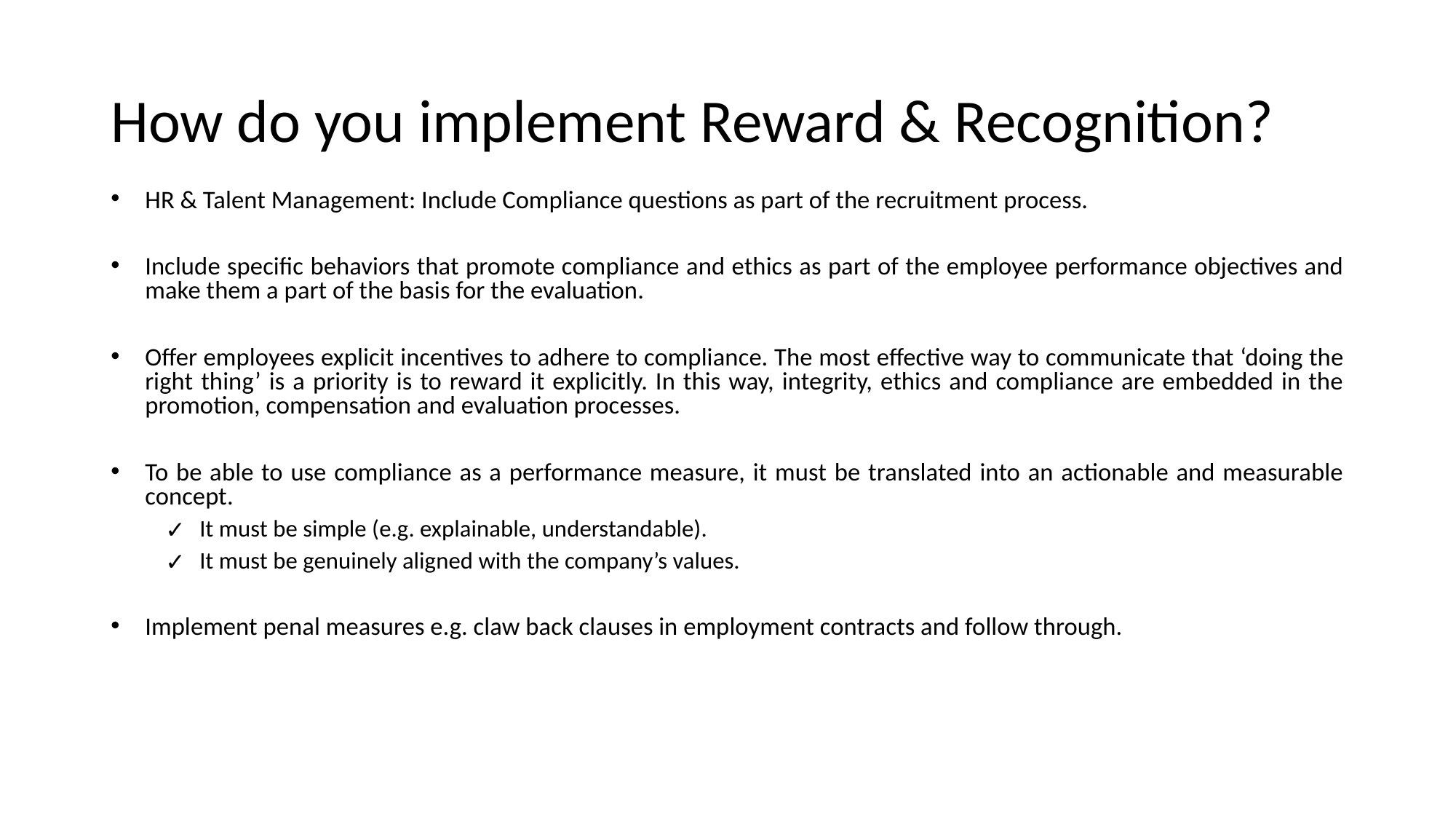

# How do you implement Reward & Recognition?
HR & Talent Management: Include Compliance questions as part of the recruitment process.

Include specific behaviors that promote compliance and ethics as part of the employee performance objectives and make them a part of the basis for the evaluation.

Offer employees explicit incentives to adhere to compliance. The most effective way to communicate that ‘doing the right thing’ is a priority is to reward it explicitly. In this way, integrity, ethics and compliance are embedded in the promotion, compensation and evaluation processes.

To be able to use compliance as a performance measure, it must be translated into an actionable and measurable concept.
It must be simple (e.g. explainable, understandable).
It must be genuinely aligned with the company’s values.

Implement penal measures e.g. claw back clauses in employment contracts and follow through.